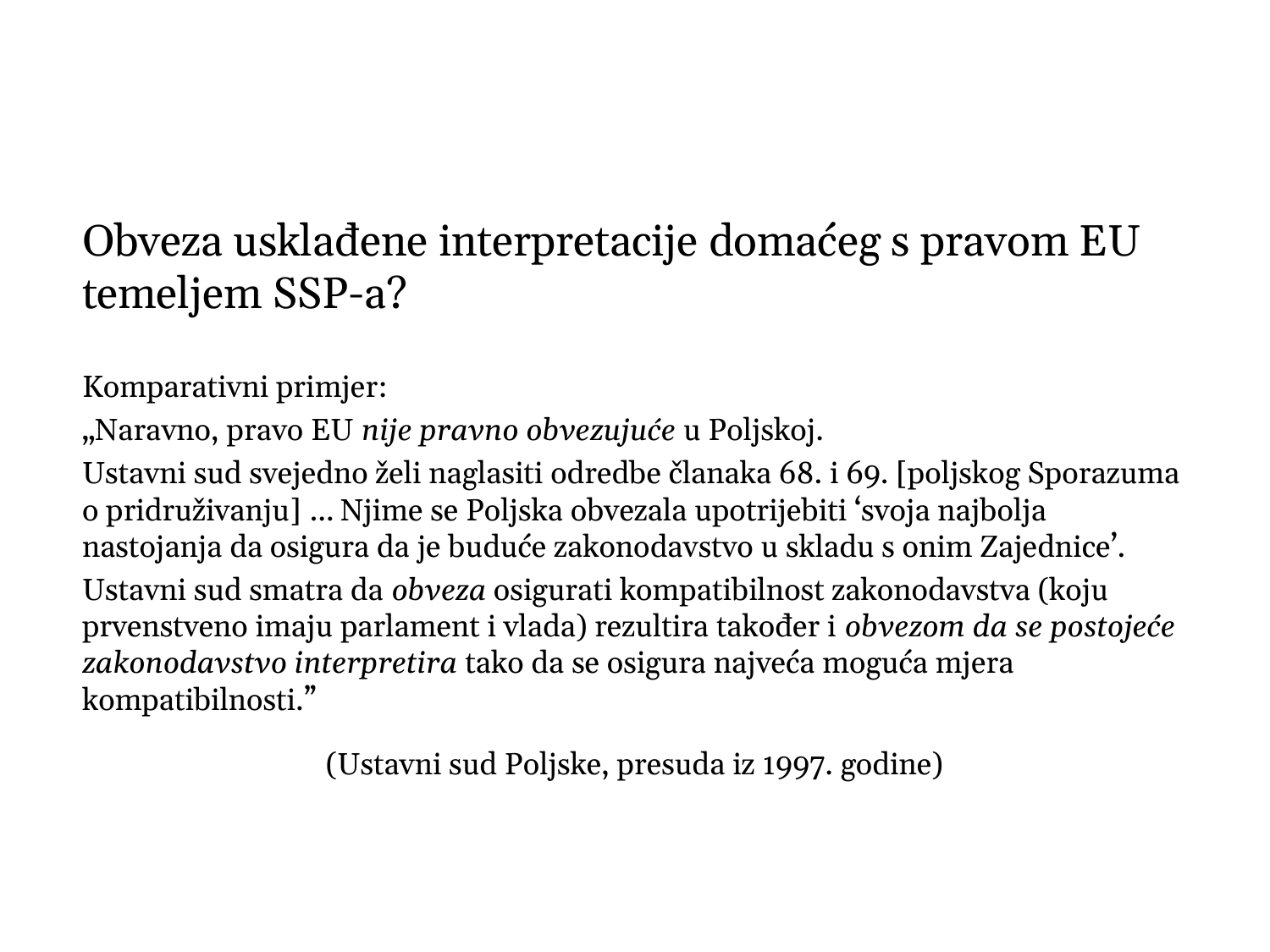

Obveza usklađene interpretacije domaćeg s pravom EU temeljem SSP-a?

Komparativni primjer:
„Naravno, pravo EU nije pravno obvezujuće u Poljskoj.
Ustavni sud svejedno želi naglasiti odredbe članaka 68. i 69. [poljskog Sporazuma o pridruživanju] … Njime se Poljska obvezala upotrijebiti ‘svoja najbolja nastojanja da osigura da je buduće zakonodavstvo u skladu s onim Zajednice’.
Ustavni sud smatra da obveza osigurati kompatibilnost zakonodavstva (koju prvenstveno imaju parlament i vlada) rezultira također i obvezom da se postojeće zakonodavstvo interpretira tako da se osigura najveća moguća mjera kompatibilnosti.”

(Ustavni sud Poljske, presuda iz 1997. godine)